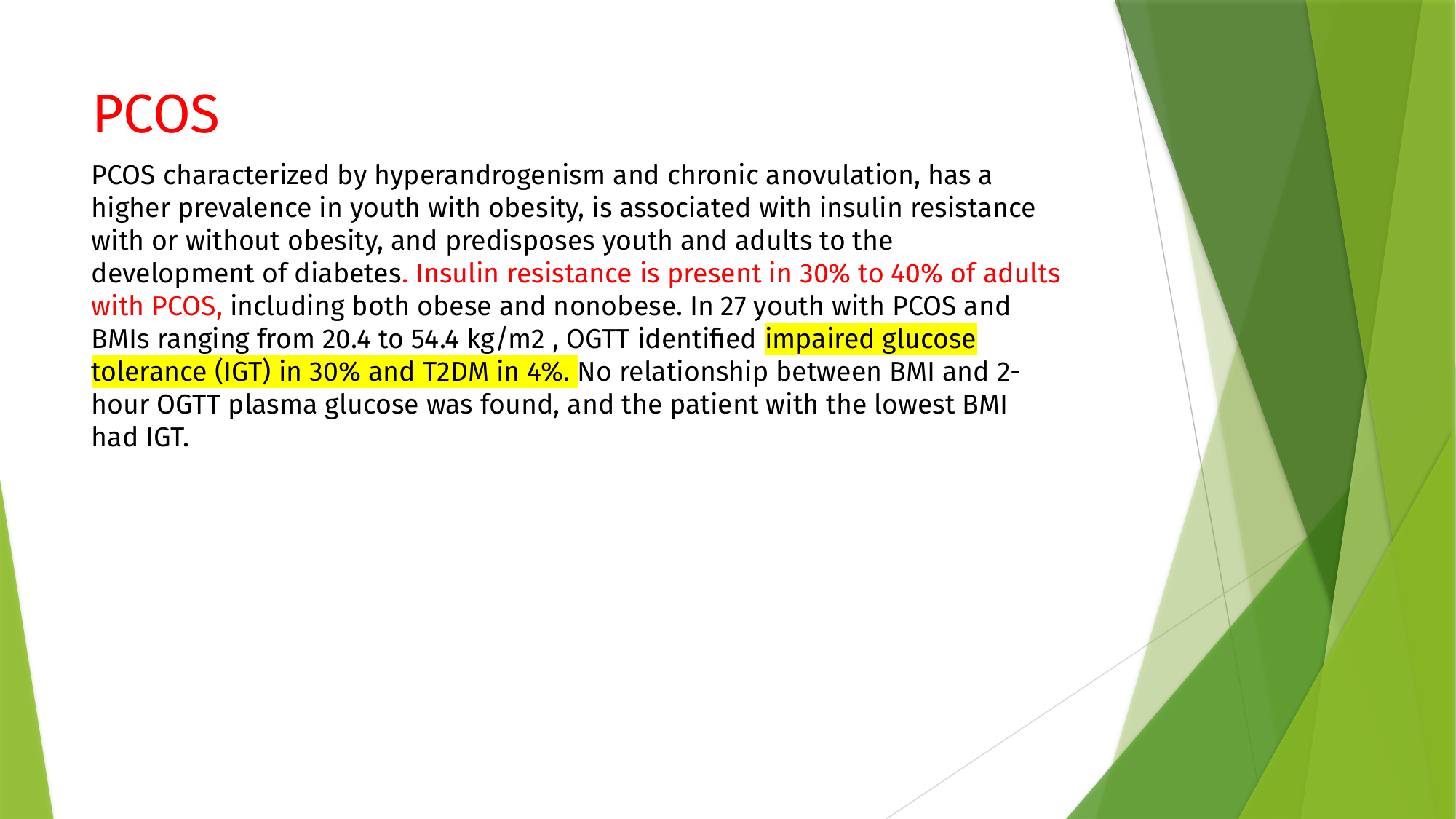

# PCOS
PCOS characterized by hyperandrogenism and chronic anovulation, has a higher prevalence in youth with obesity, is associated with insulin resistance with or without obesity, and predisposes youth and adults to the development of diabetes. Insulin resistance is present in 30% to 40% of adults with PCOS, including both obese and nonobese. In 27 youth with PCOS and BMIs ranging from 20.4 to 54.4 kg/m2 , OGTT identified impaired glucose tolerance (IGT) in 30% and T2DM in 4%. No relationship between BMI and 2-hour OGTT plasma glucose was found, and the patient with the lowest BMI had IGT.